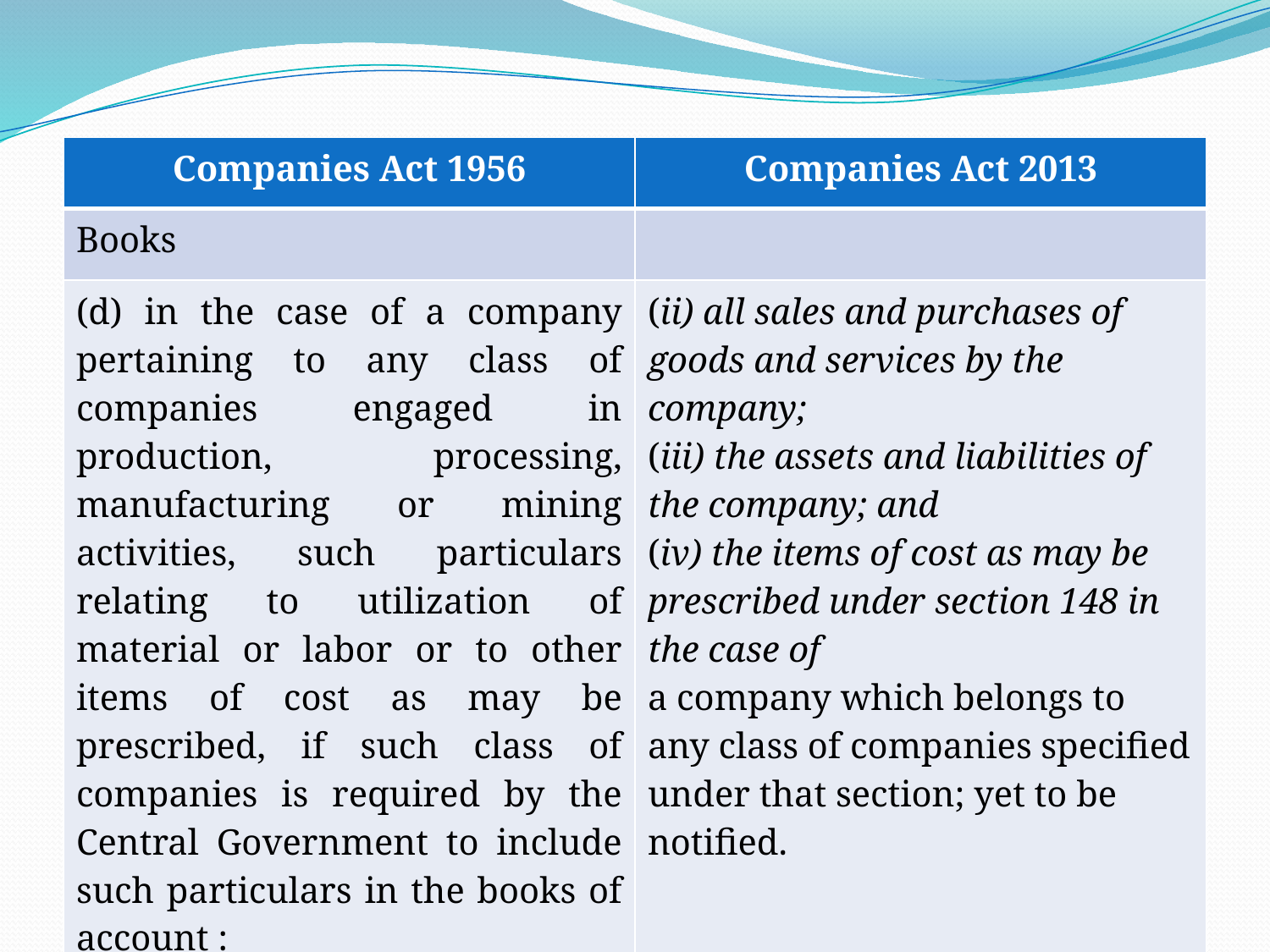

| Companies Act 1956 | Companies Act 2013 |
| --- | --- |
| Books |  |
| (d) in the case of a company pertaining to any class of companies engaged in production, processing, manufacturing or mining activities, such particulars relating to utilization of material or labor or to other items of cost as may be prescribed, if such class of companies is required by the Central Government to include such particulars in the books of account : | (ii) all sales and purchases of goods and services by the company; (iii) the assets and liabilities of the company; and (iv) the items of cost as may be prescribed under section 148 in the case of a company which belongs to any class of companies specified under that section; yet to be notified. |
D.P. Shah – D. Shah & Associates
8